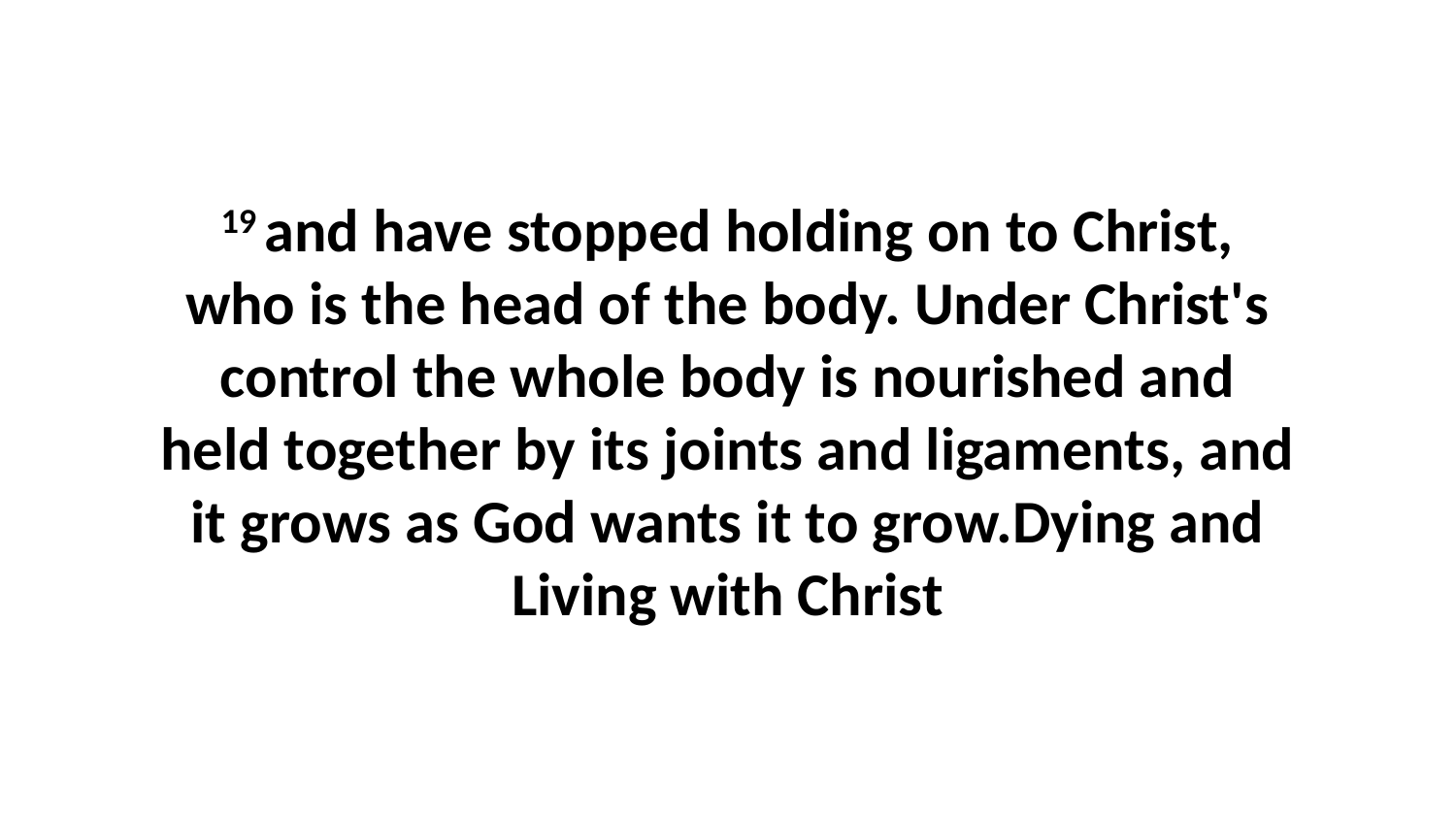

19 and have stopped holding on to Christ, who is the head of the body. Under Christ's control the whole body is nourished and held together by its joints and ligaments, and it grows as God wants it to grow.Dying and Living with Christ